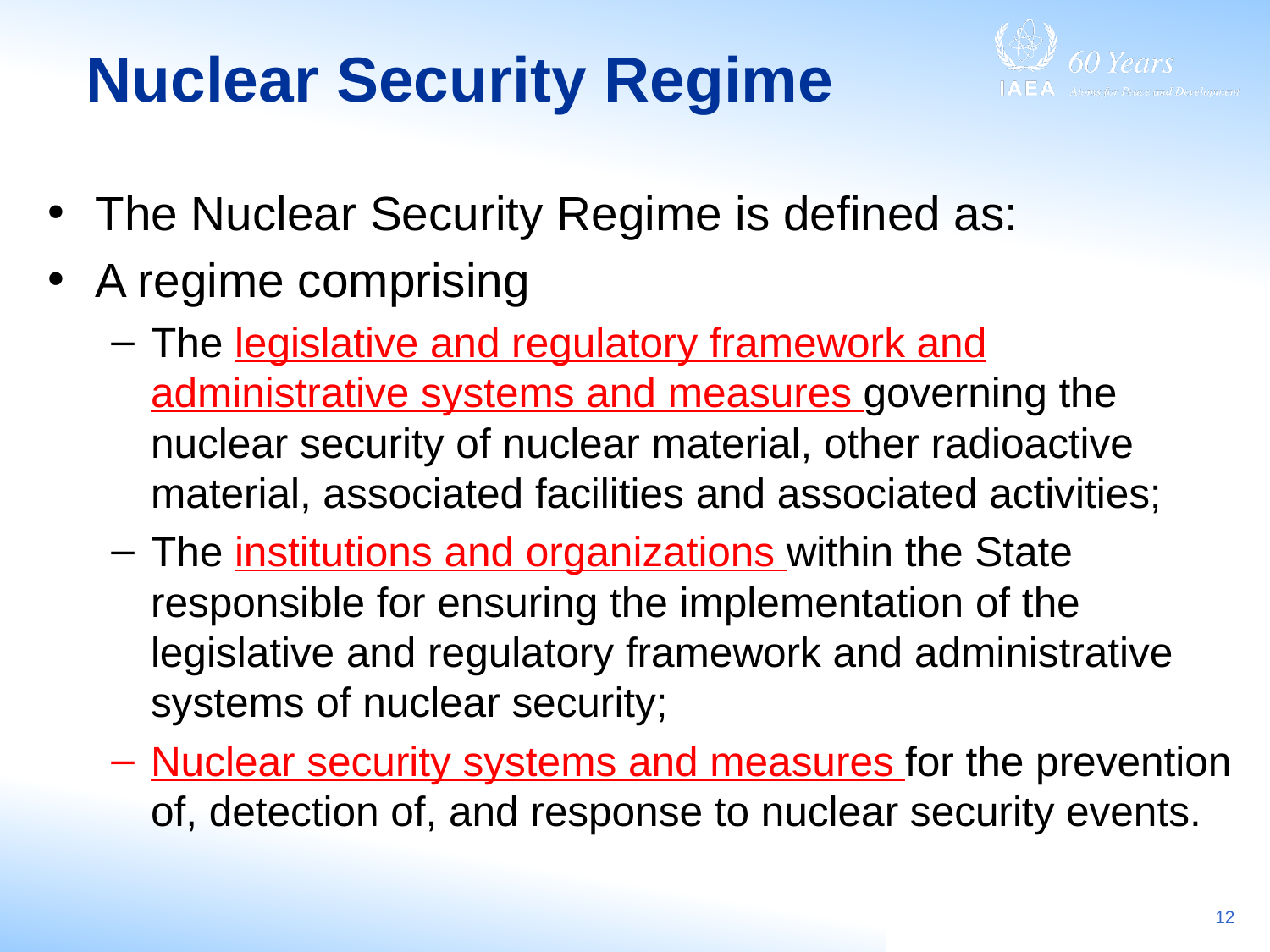

# Nuclear Security Regime
The Nuclear Security Regime is defined as:
A regime comprising
The legislative and regulatory framework and administrative systems and measures governing the nuclear security of nuclear material, other radioactive material, associated facilities and associated activities;
The institutions and organizations within the State responsible for ensuring the implementation of the legislative and regulatory framework and administrative systems of nuclear security;
Nuclear security systems and measures for the prevention of, detection of, and response to nuclear security events.
12